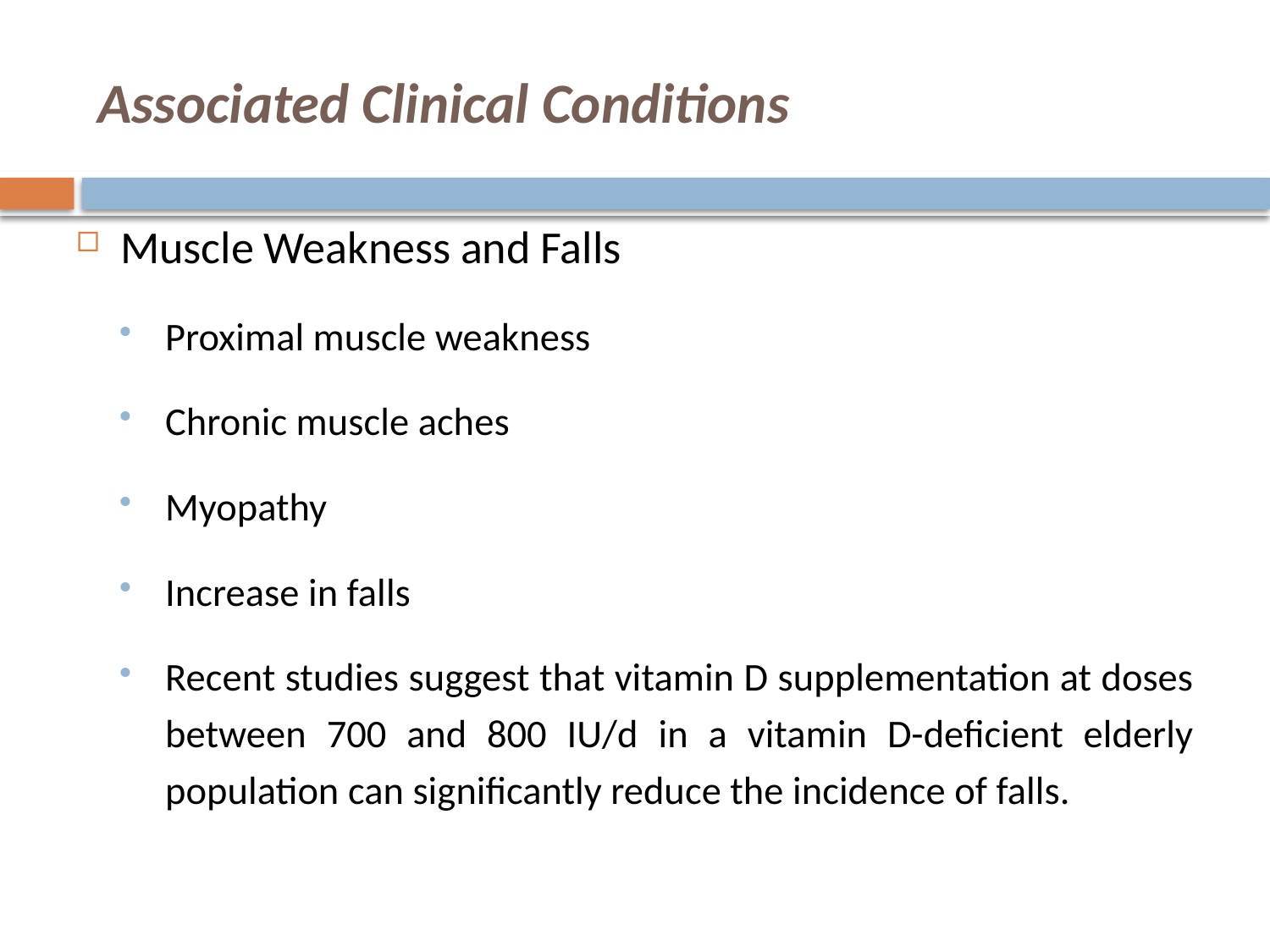

# Associated Clinical Conditions
Muscle Weakness and Falls
Proximal muscle weakness
Chronic muscle aches
Myopathy
Increase in falls
Recent studies suggest that vitamin D supplementation at doses between 700 and 800 IU/d in a vitamin D-deficient elderly population can significantly reduce the incidence of falls.